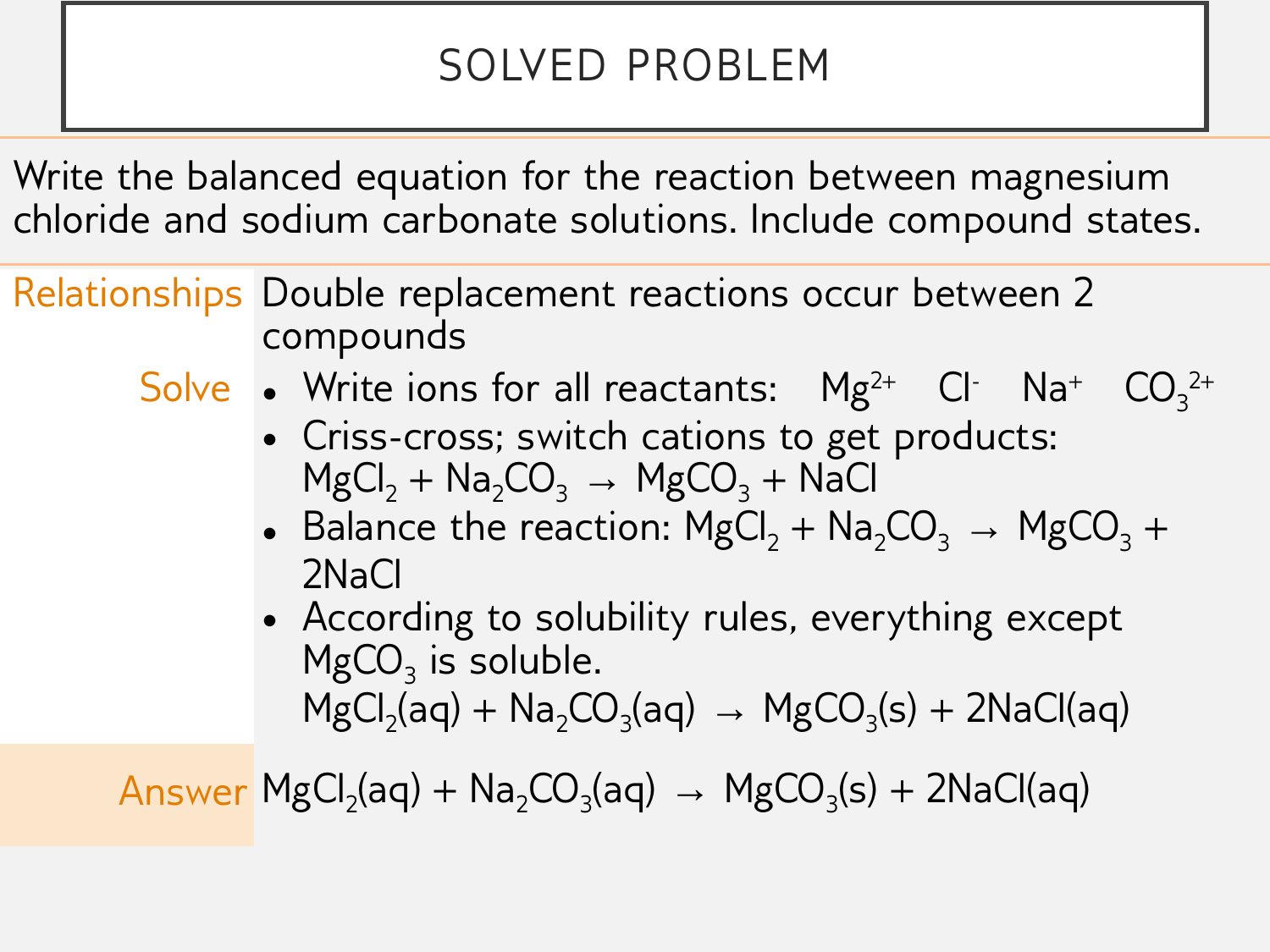

# Solved problem
| Write the balanced equation for the reaction between magnesium chloride and sodium carbonate solutions. Include compound states. |
| --- |
| Relationships | Double replacement reactions occur between 2 compounds |
| --- | --- |
| Solve | Write ions for all reactants: Mg2+ Cl− Na+ CO32+ Criss-cross; switch cations to get products: MgCl2 + Na2CO3 → MgCO3 + NaCl Balance the reaction: MgCl2 + Na2CO3 → MgCO3 + 2NaCl According to solubility rules, everything except MgCO3 is soluble.  MgCl2(aq) + Na2CO3(aq) → MgCO3(s) + 2NaCl(aq) |
| Answer | MgCl2(aq) + Na2CO3(aq) → MgCO3(s) + 2NaCl(aq) |